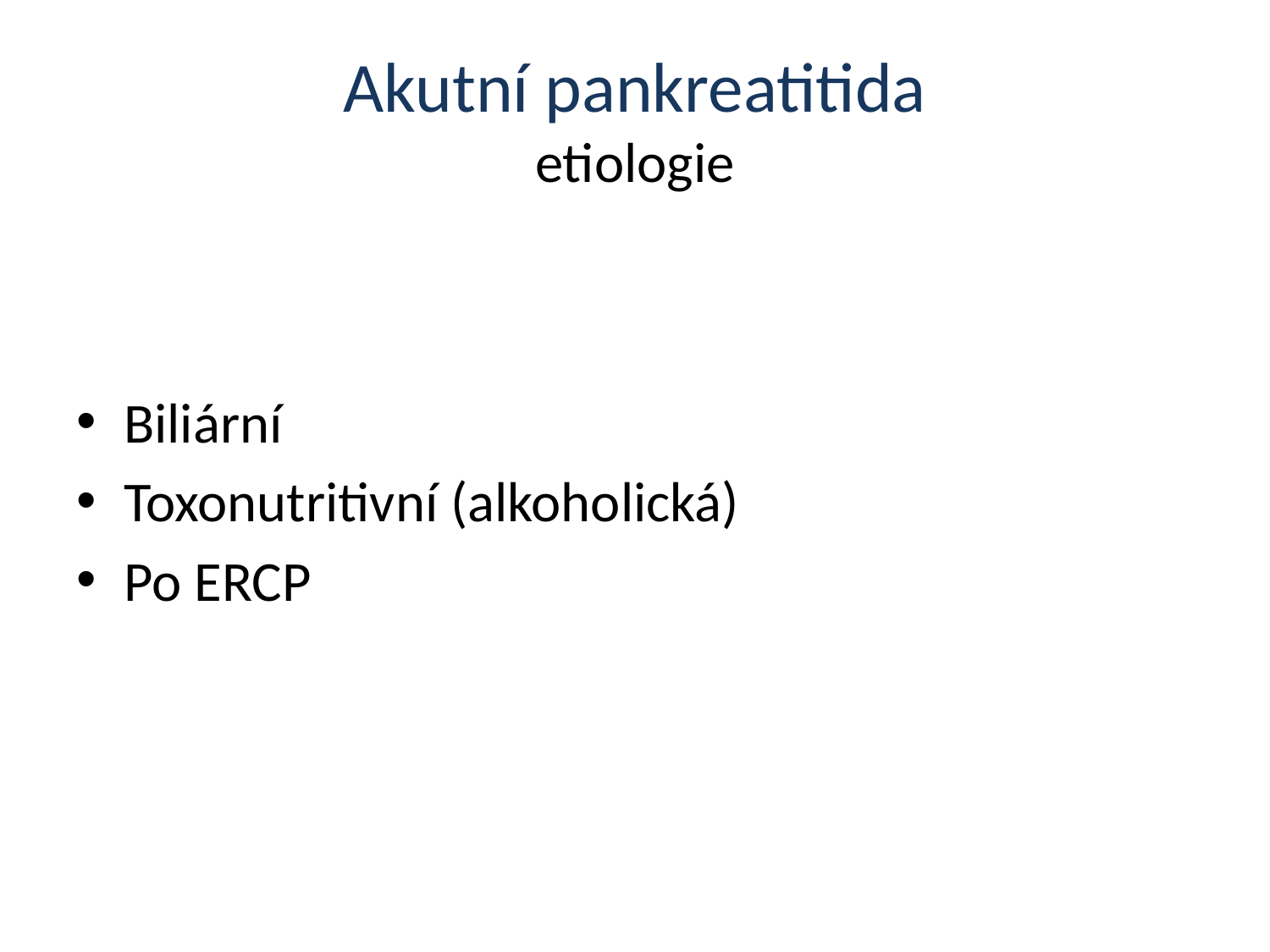

# Akutní pankreatitida etiologie

Biliární
Toxonutritivní (alkoholická)
Po ERCP